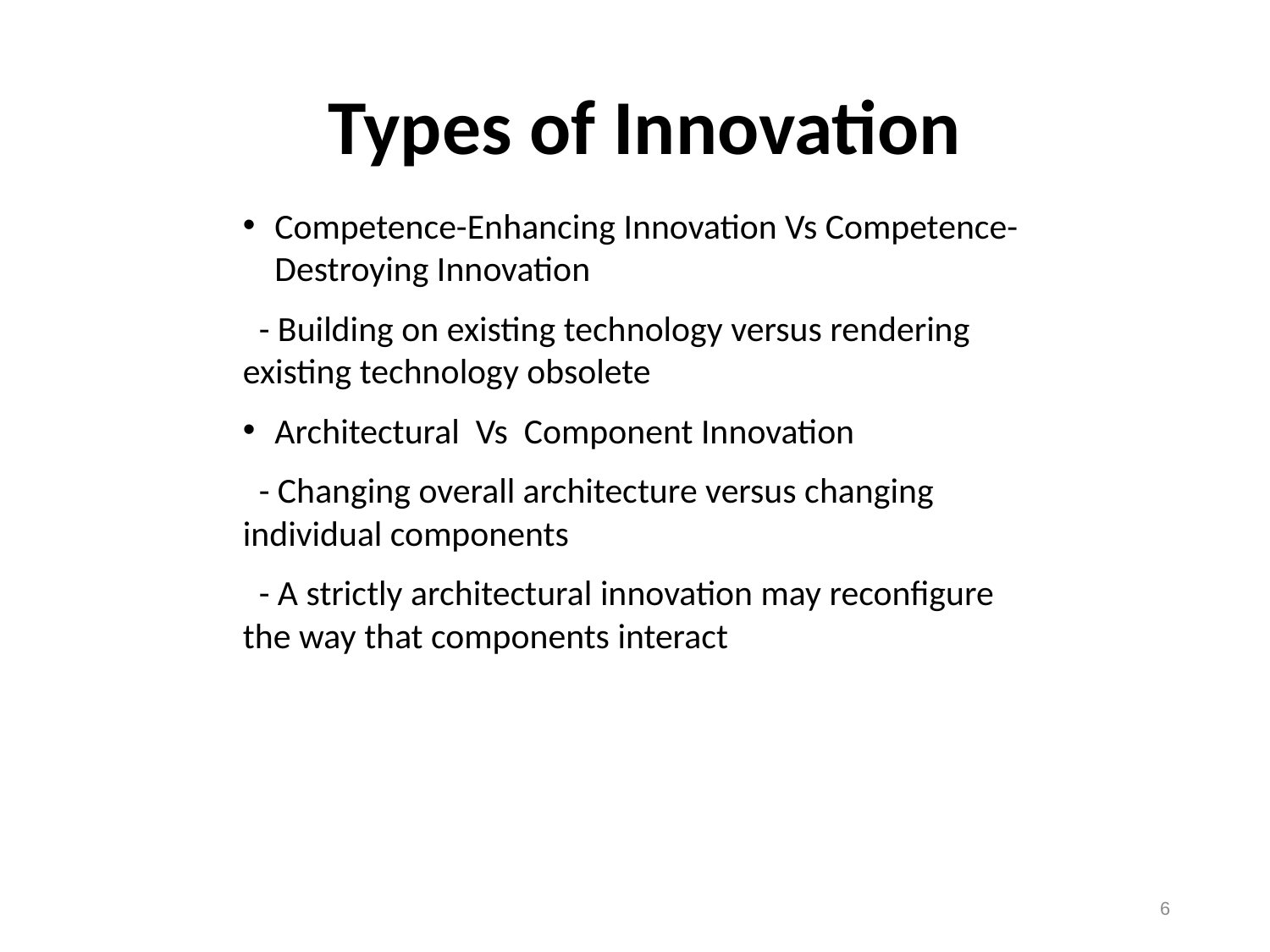

# Types of Innovation
Competence-Enhancing Innovation Vs Competence-Destroying Innovation
  - Building on existing technology versus rendering existing technology obsolete
Architectural  Vs  Component Innovation
  - Changing overall architecture versus changing individual components
  - A strictly architectural innovation may reconfigure the way that components interact

6